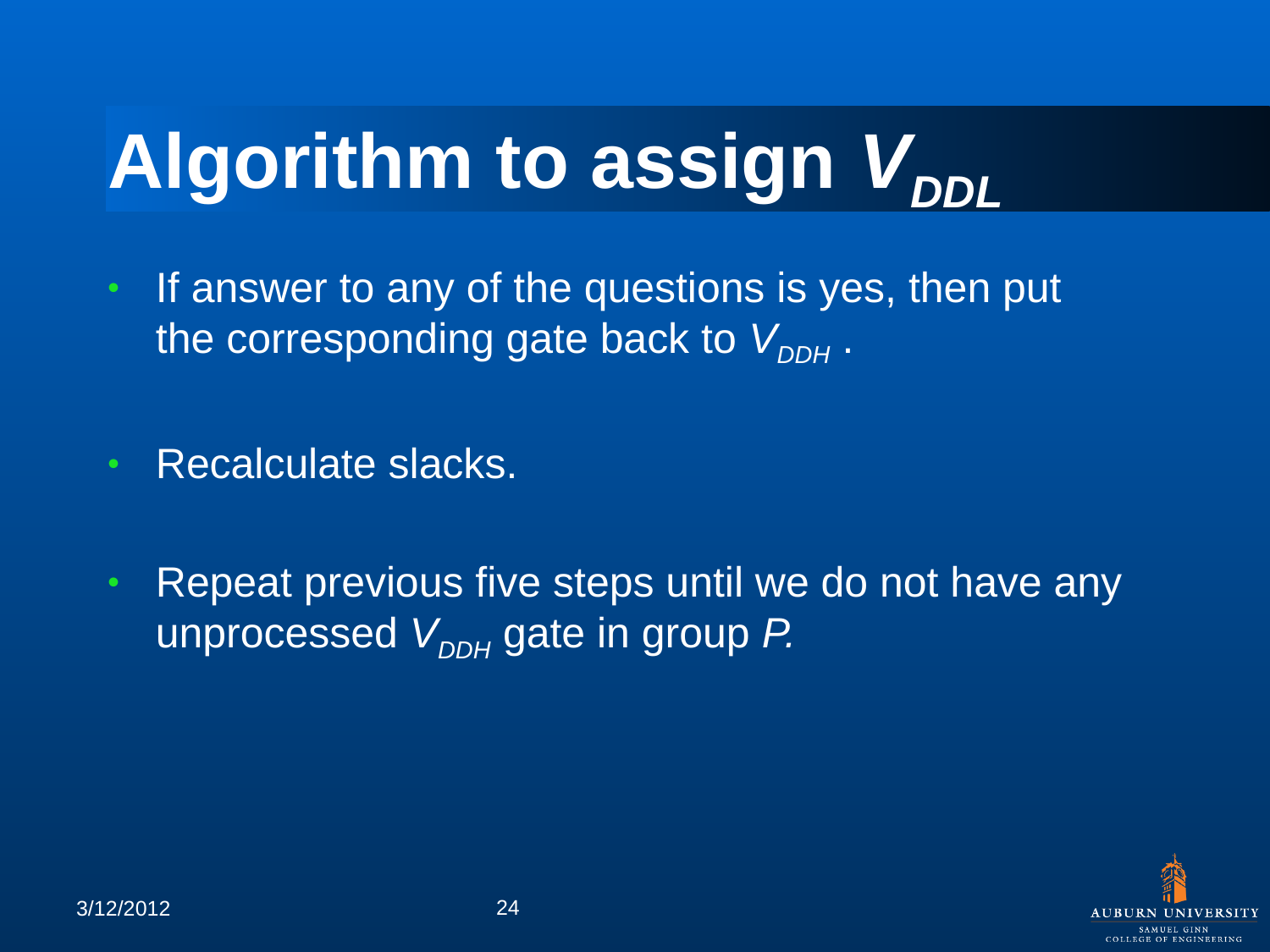

# Algorithm to assign VDDL
If answer to any of the questions is yes, then put the corresponding gate back to VDDH .

Recalculate slacks.

Repeat previous five steps until we do not have any unprocessed VDDH gate in group P.

24
3/12/2012